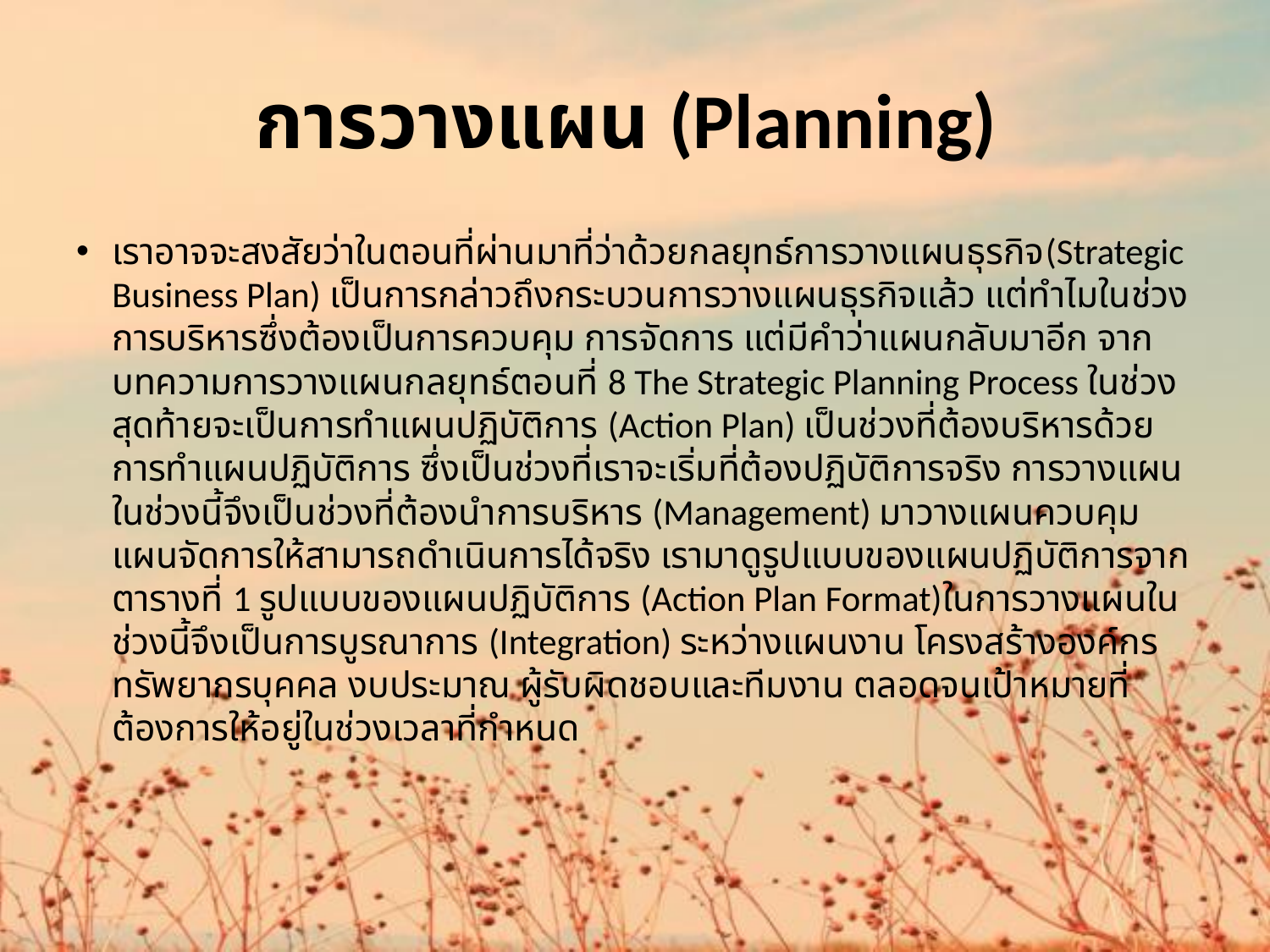

# การวางแผน (Planning)
เราอาจจะสงสัยว่าในตอนที่ผ่านมาที่ว่าด้วยกลยุทธ์การวางแผนธุรกิจ(Strategic Business Plan) เป็นการกล่าวถึงกระบวนการวางแผนธุรกิจแล้ว แต่ทำไมในช่วงการบริหารซึ่งต้องเป็นการควบคุม การจัดการ แต่มีคำว่าแผนกลับมาอีก จากบทความการวางแผนกลยุทธ์ตอนที่ 8 The Strategic Planning Process ในช่วงสุดท้ายจะเป็นการทำแผนปฏิบัติการ (Action Plan) เป็นช่วงที่ต้องบริหารด้วยการทำแผนปฏิบัติการ ซึ่งเป็นช่วงที่เราจะเริ่มที่ต้องปฏิบัติการจริง การวางแผนในช่วงนี้จึงเป็นช่วงที่ต้องนำการบริหาร (Management) มาวางแผนควบคุม แผนจัดการให้สามารถดำเนินการได้จริง เรามาดูรูปแบบของแผนปฏิบัติการจากตารางที่ 1 รูปแบบของแผนปฏิบัติการ (Action Plan Format)ในการวางแผนในช่วงนี้จึงเป็นการบูรณาการ (Integration) ระหว่างแผนงาน โครงสร้างองค์กร ทรัพยากรบุคคล งบประมาณ ผู้รับผิดชอบและทีมงาน ตลอดจนเป้าหมายที่ต้องการให้อยู่ในช่วงเวลาที่กำหนด